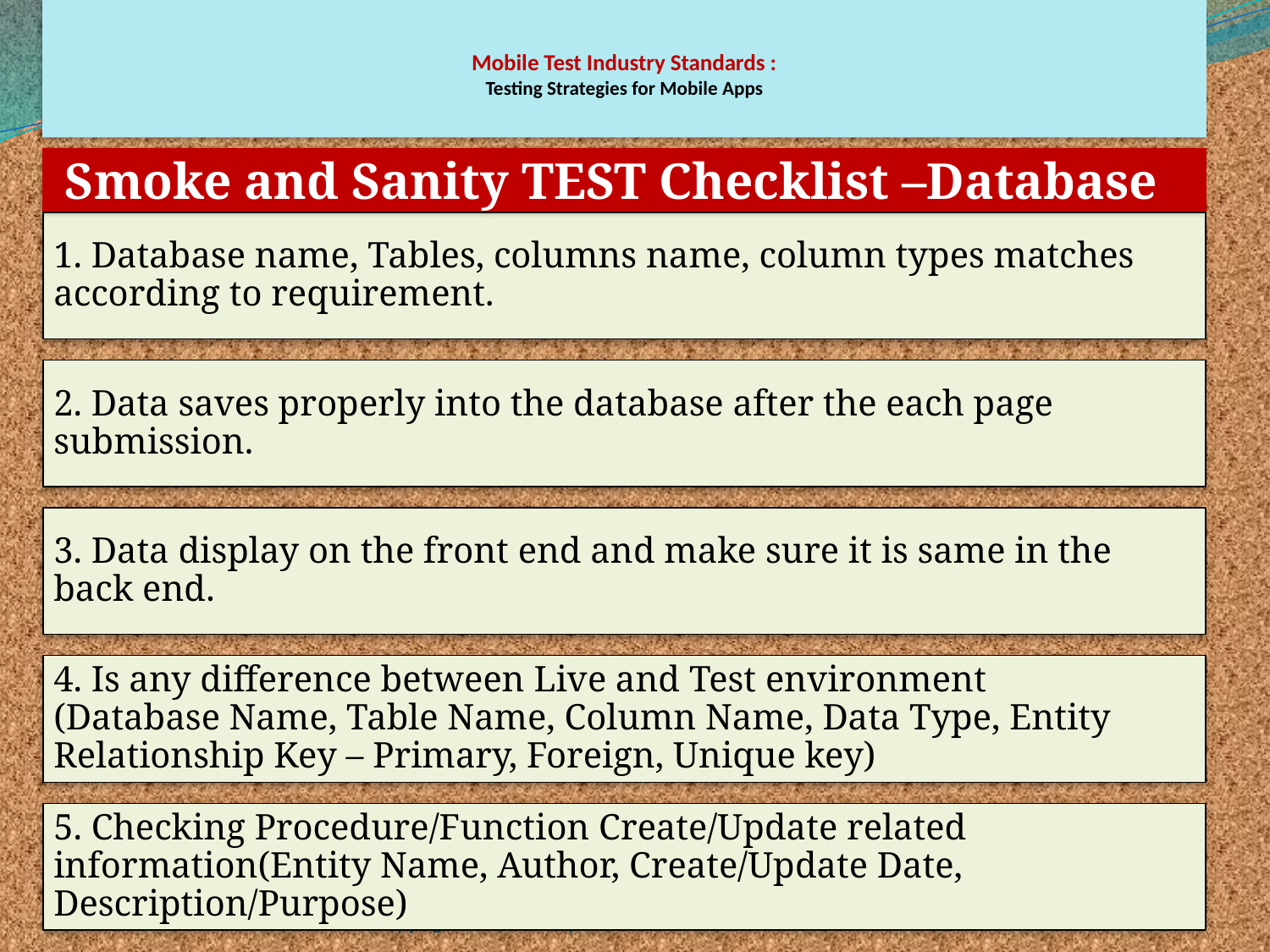

# Mobile Test Industry Standards : Testing Strategies for Mobile Apps
Smoke and Sanity TEST Checklist –Database
1. Database name, Tables, columns name, column types matches according to requirement.
2. Data saves properly into the database after the each page submission.
3. Data display on the front end and make sure it is same in the back end.
4. Is any difference between Live and Test environment                    (Database Name, Table Name, Column Name, Data Type, Entity Relationship Key – Primary, Foreign, Unique key)
5. Checking Procedure/Function Create/Update related information(Entity Name, Author, Create/Update Date, Description/Purpose)
Copyright NataliaS@portnov.com
8